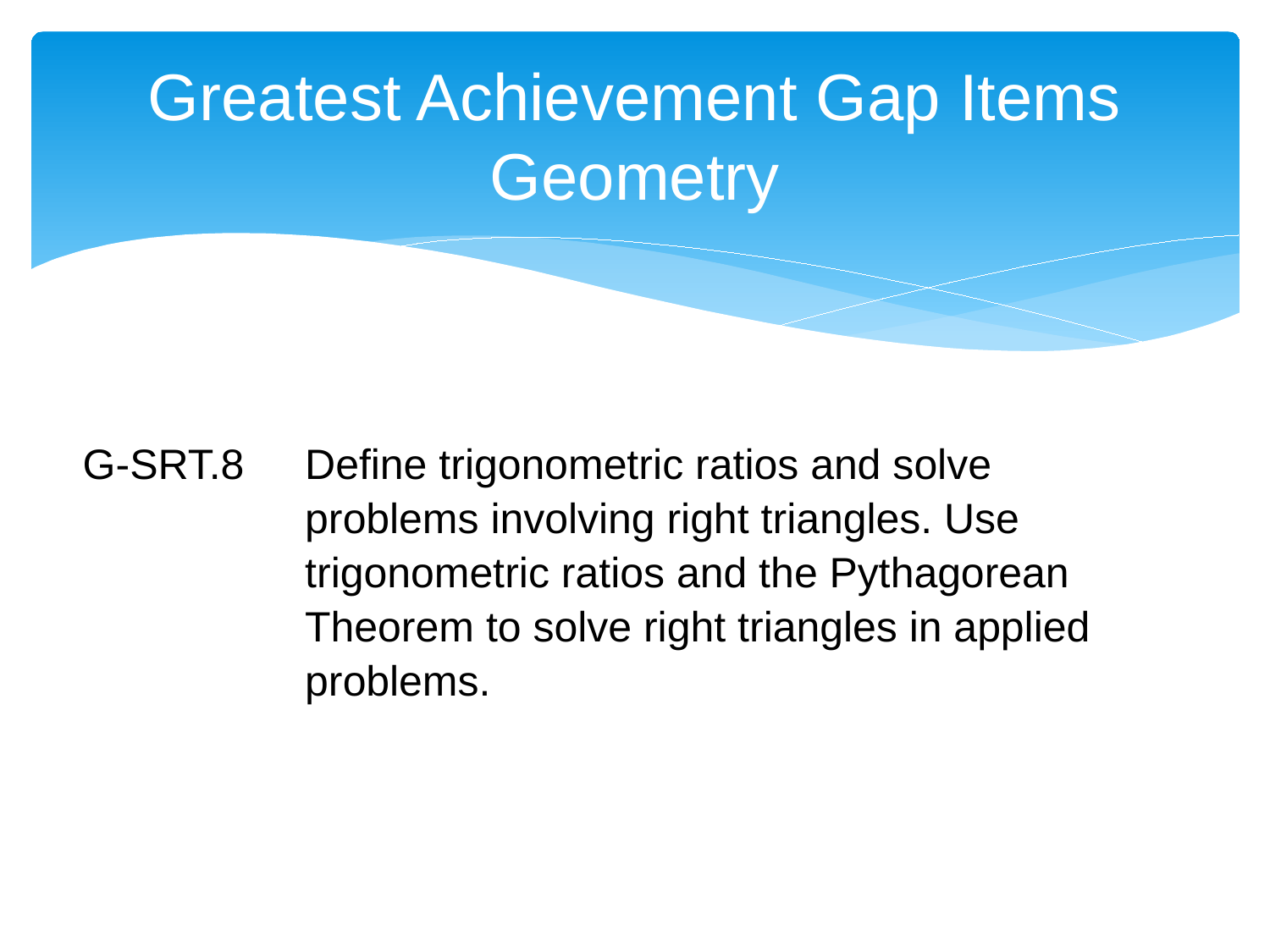

# Greatest Achievement Gap Items Geometry
| G-SRT.8 | Define trigonometric ratios and solve problems involving right triangles. Use trigonometric ratios and the Pythagorean Theorem to solve right triangles in applied problems. |
| --- | --- |